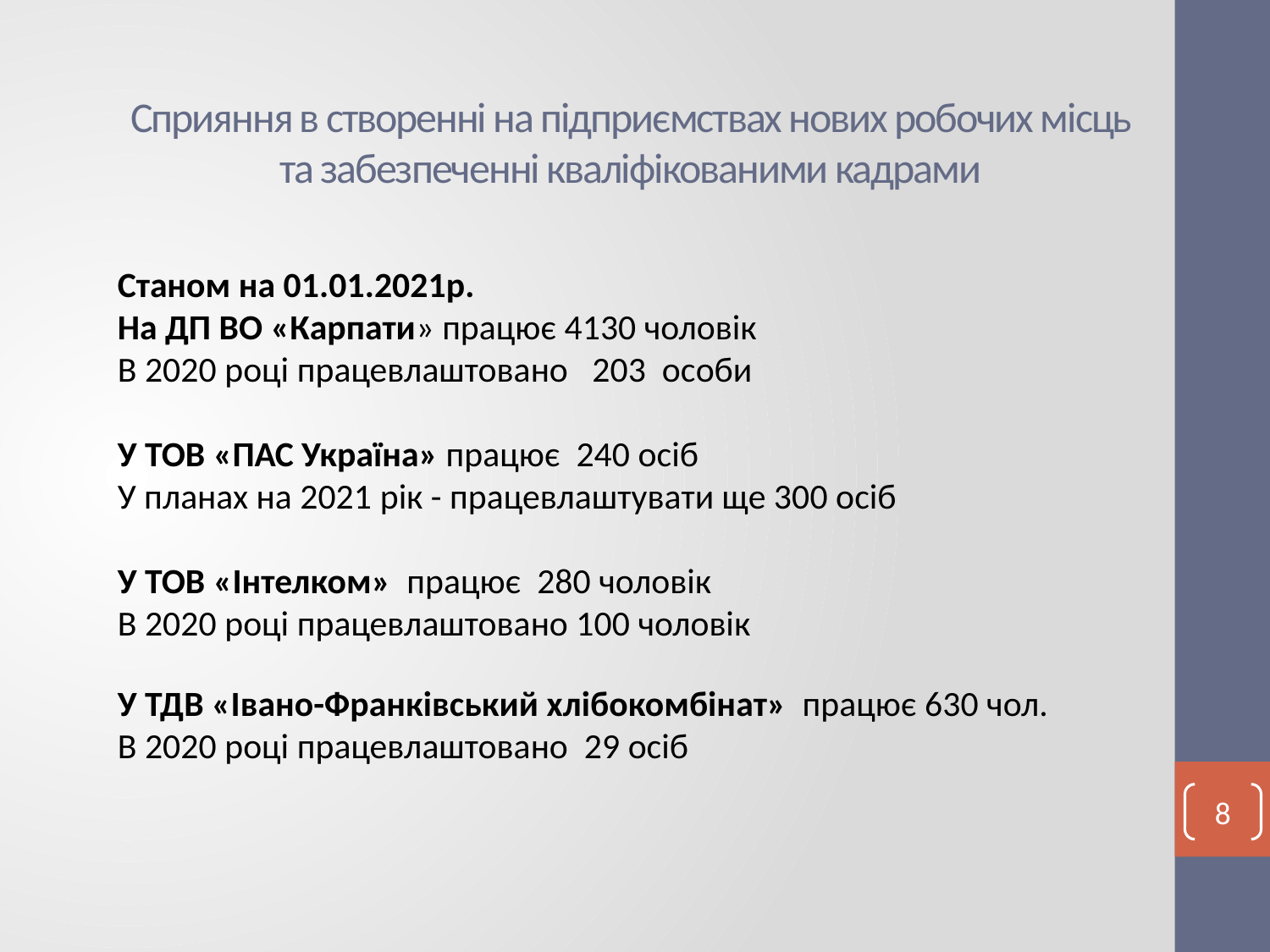

# Сприяння в створенні на підприємствах нових робочих місць  та забезпеченні кваліфікованими кадрами
Станом на 01.01.2021р.
На ДП ВО «Карпати» працює 4130 чоловік
В 2020 році працевлаштовано   203  особи

У ТОВ «ПАС Україна» працює  240 осіб
У планах на 2021 рік - працевлаштувати ще 300 осіб

У ТОВ «Інтелком»  працює  280 чоловік
В 2020 році працевлаштовано 100 чоловік

У ТДВ «Івано-Франківський хлібокомбінат»  працює 630 чол.
В 2020 році працевлаштовано  29 осіб

8